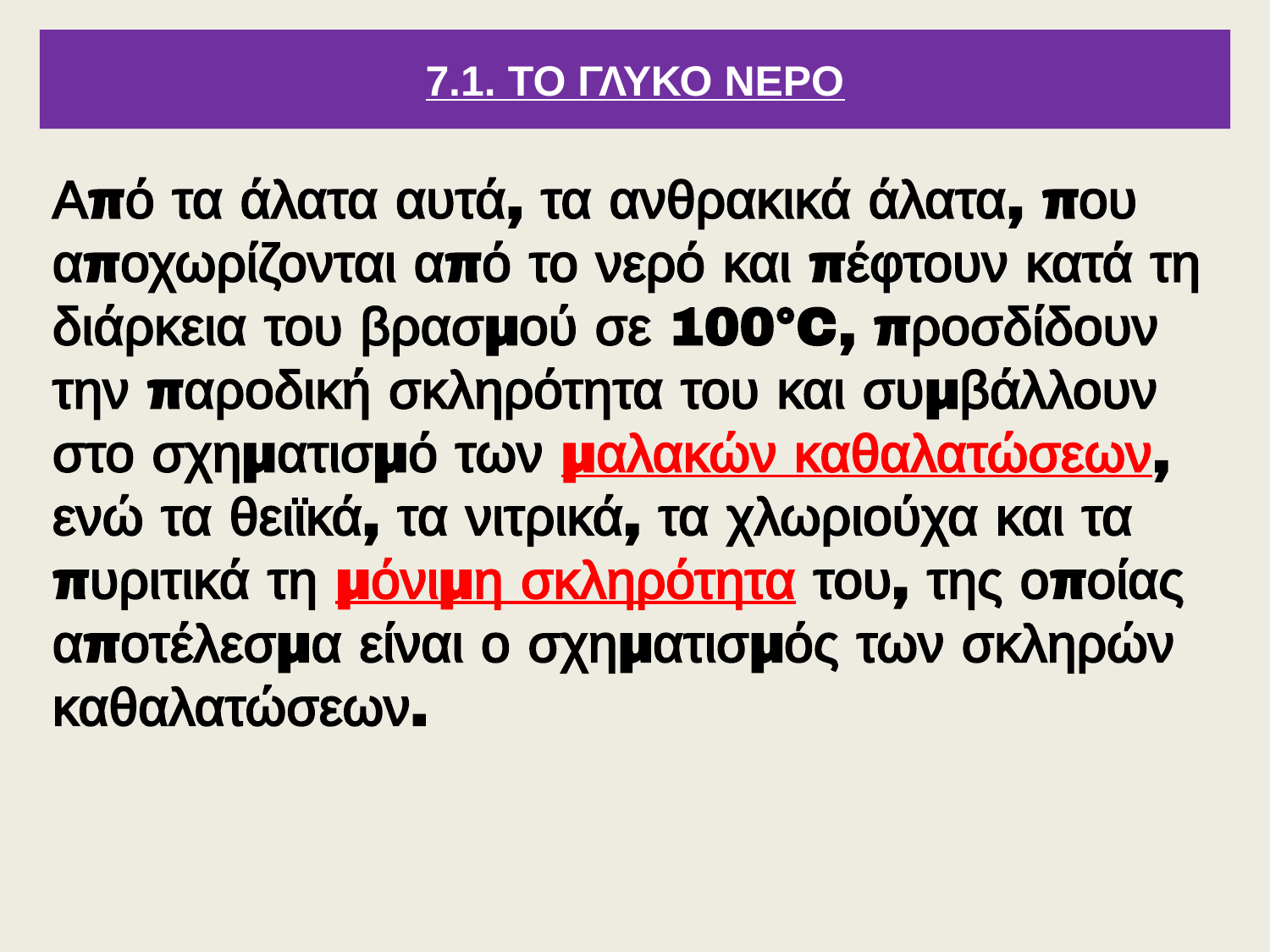

# 7.1. ΤΟ ΓΛΥΚΟ ΝΕΡΟ
Από τα άλατα αυτά, τα ανθρακικά άλατα, που αποχωρίζονται από το νερό και πέφτουν κατά τη διάρκεια του βρασμού σε 100°C, προσδίδουν την παροδική σκληρότητα του και συμβάλλουν στο σχηματισμό των μαλακών καθαλατώσεων, ενώ τα θειϊκά, τα νιτρικά, τα χλωριούχα και τα πυριτικά τη μόνιμη σκληρότητα του, της οποίας αποτέλεσμα είναι ο σχηματισμός των σκληρών καθαλατώσεων.